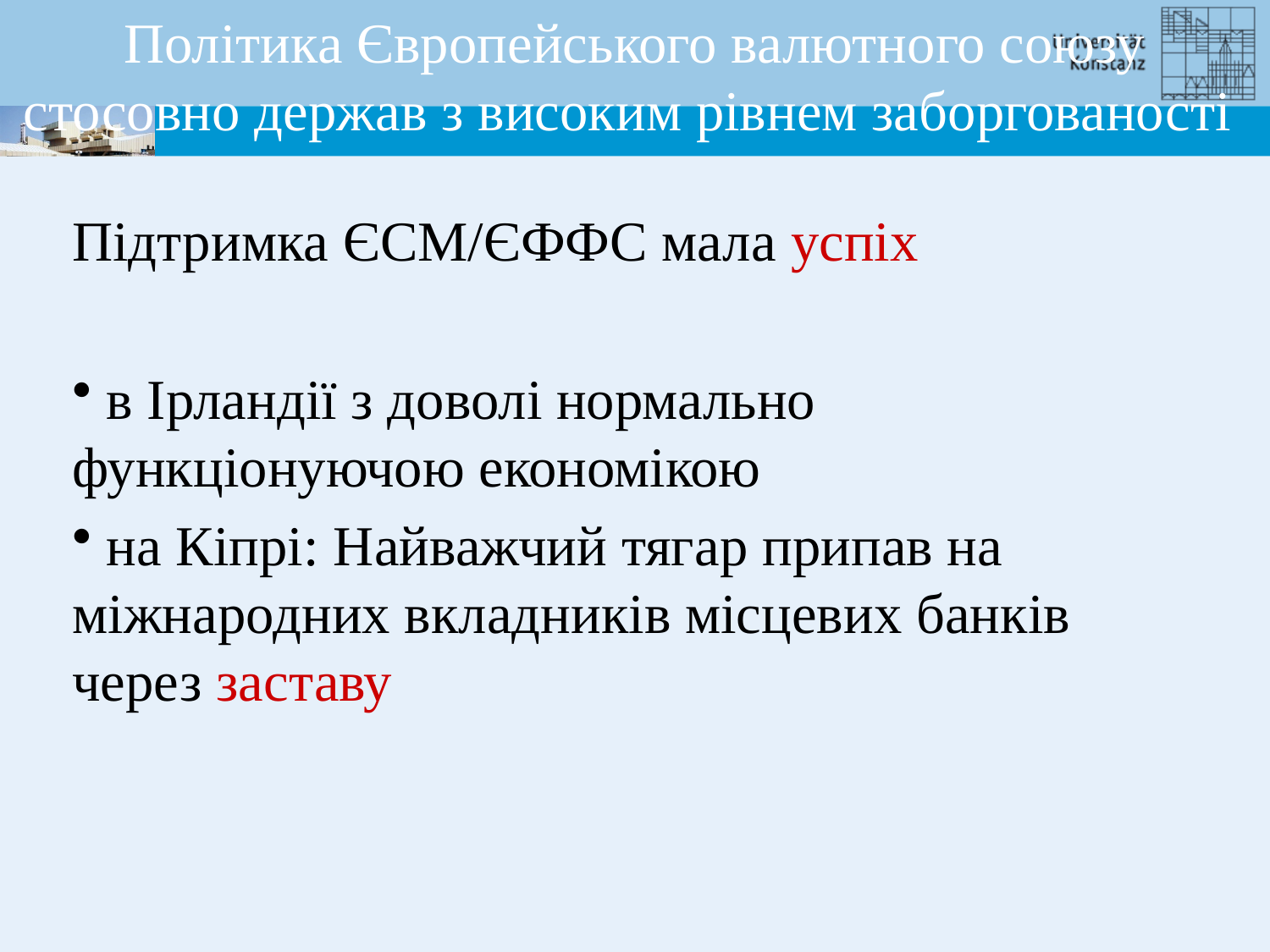

Політика Європейського валютного союзу стосовно держав з високим рівнем заборгованості
Підтримка ЄСМ/ЄФФС мала успіх

 в Ірландії з доволі нормально функціонуючою економікою
 на Кіпрі: Найважчий тягар припав на міжнародних вкладників місцевих банків через заставу